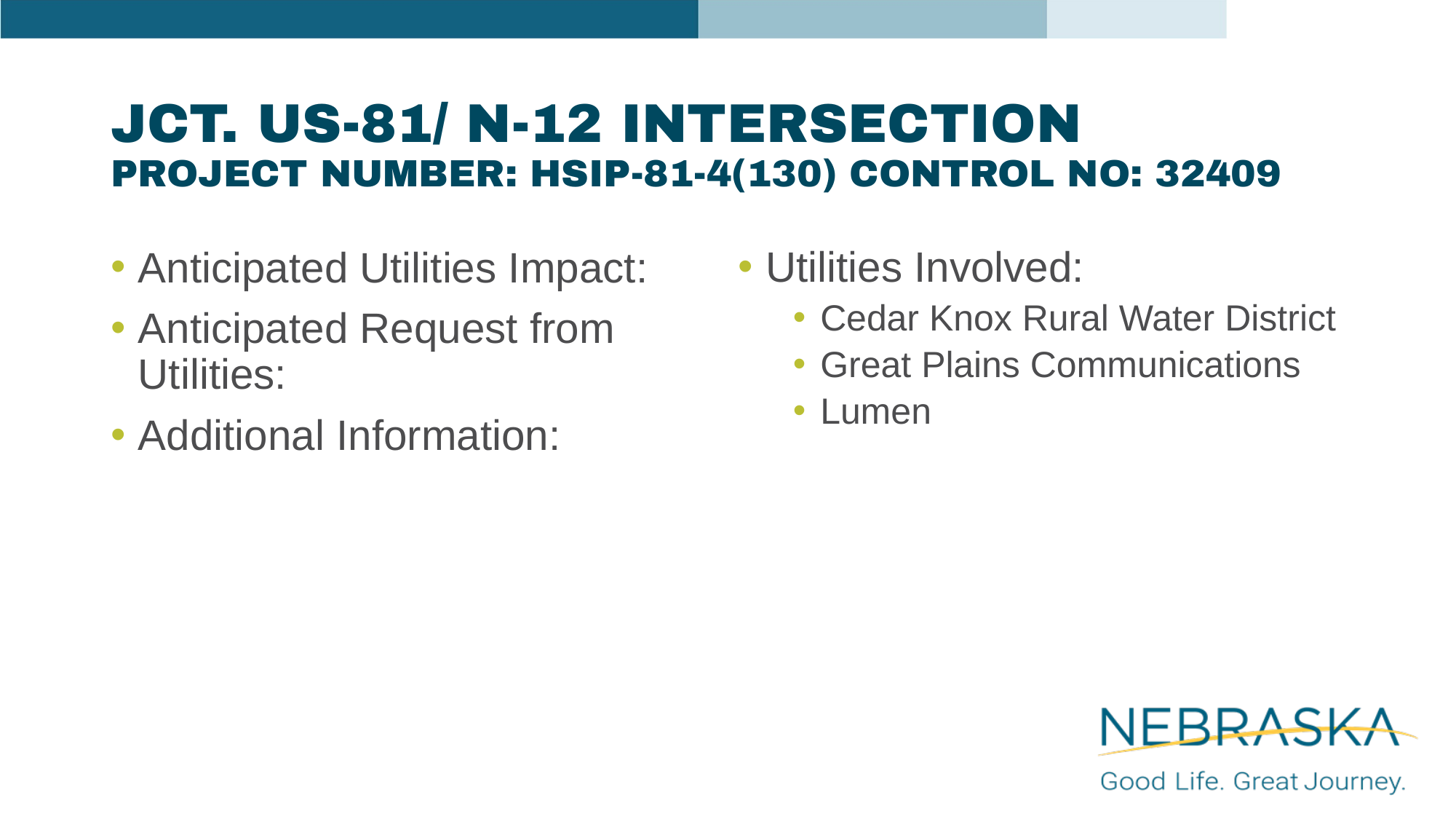

# Jct. US-81/ N-12 Intersection Project Number: HSIP-81-4(130) Control No: 32409
Anticipated Utilities Impact:
Anticipated Request from Utilities:
Additional Information:

Utilities Involved:
Cedar Knox Rural Water District
Great Plains Communications
Lumen